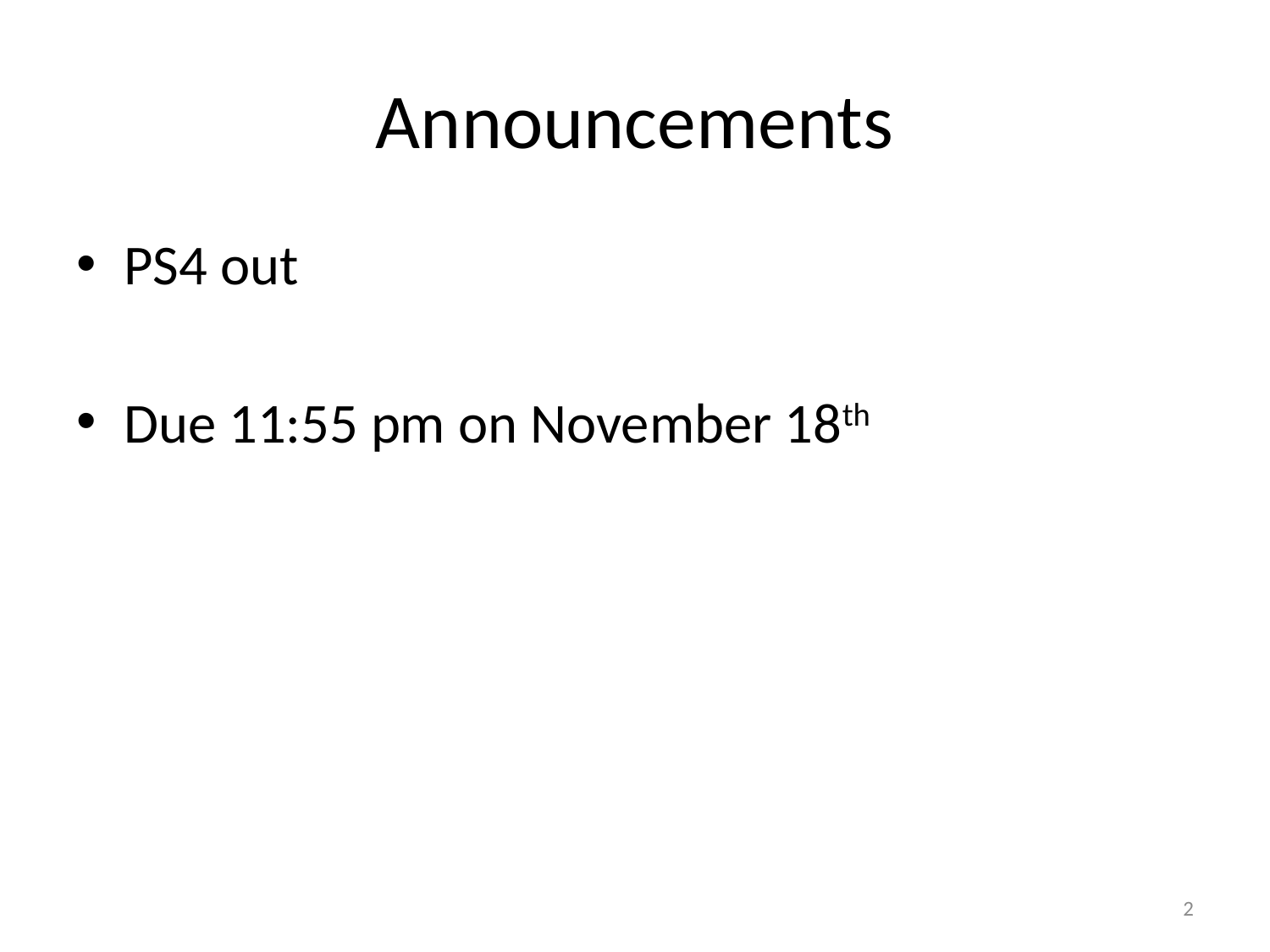

# Announcements
PS4 out

Due 11:55 pm on November 18th

2